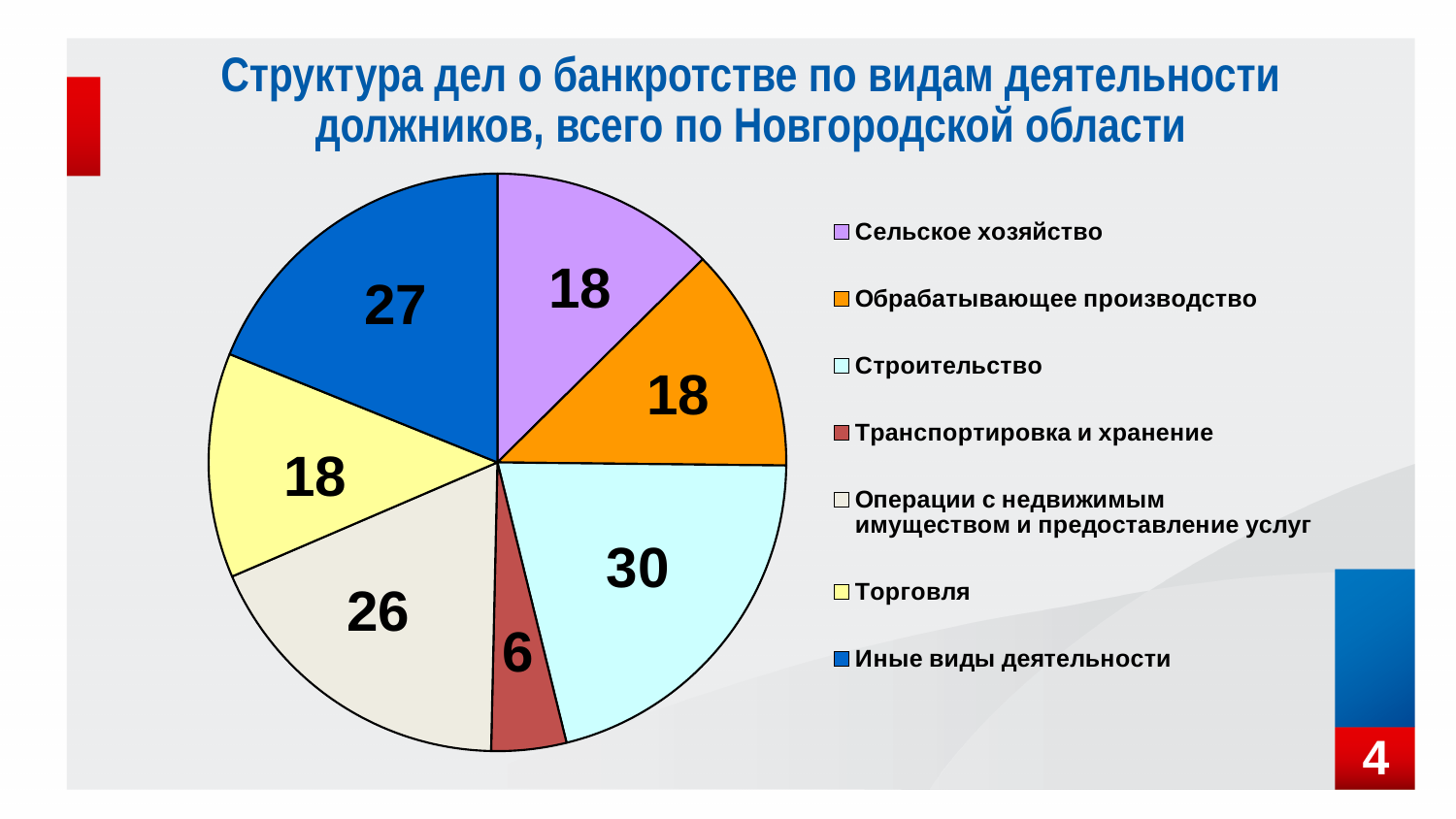

Структура дел о банкротстве по видам деятельности должников, всего по Новгородской области

### Chart

| Category | Восток |
|---|---|
| Сельское хозяйство | 18.0 |
| Обрабатывающее производство | 18.0 |
| Строительство | 30.0 |
| Транспортировка и хранение | 6.0 |
| Операции с недвижимым имуществом и предоставление услуг | 26.0 |
| Торговля | 18.0 |
| Иные виды деятельности | 27.0 |
18
27
18
18
30
26
6
4